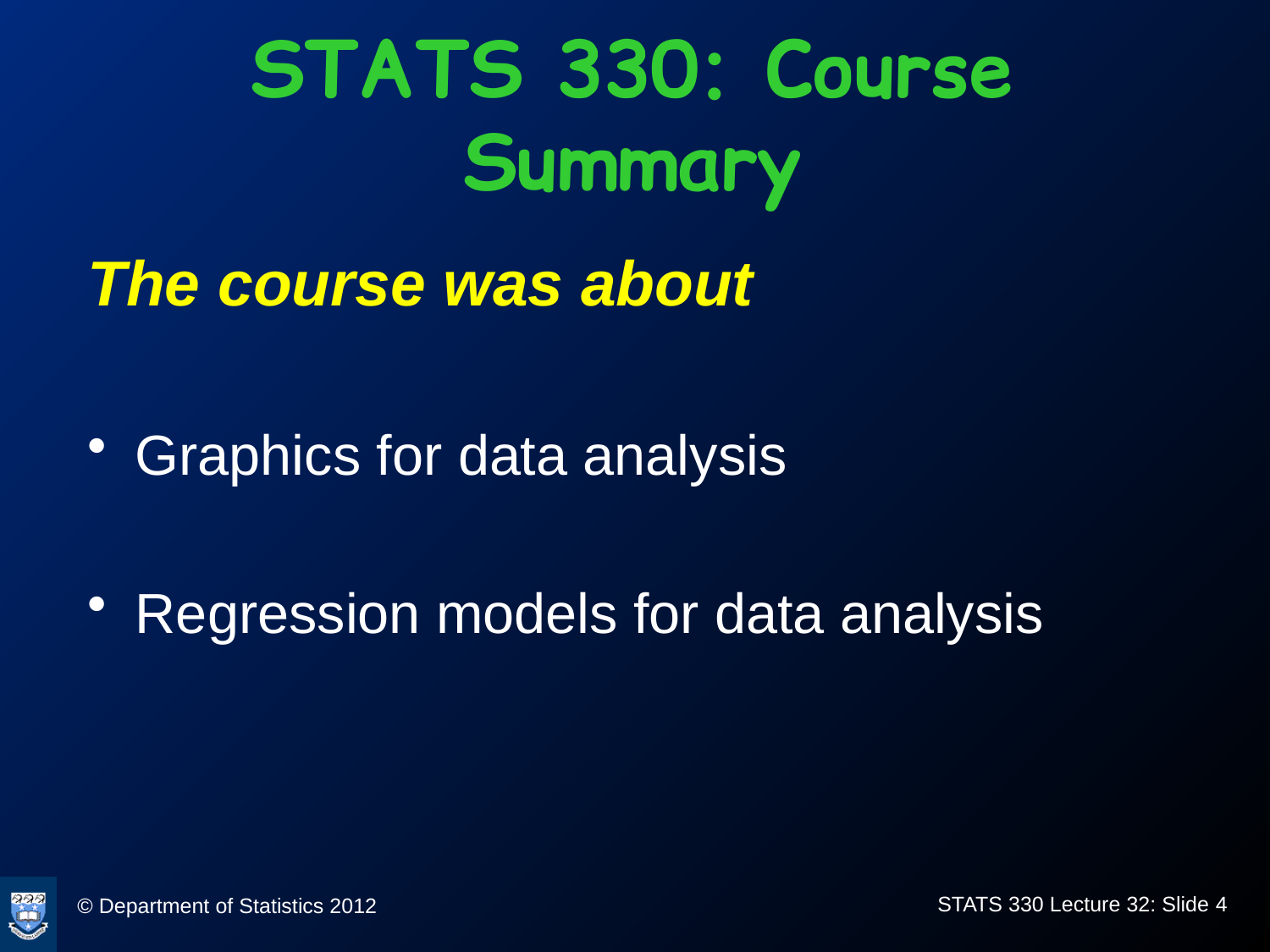

# STATS 330: Course Summary
The course was about

Graphics for data analysis

Regression models for data analysis